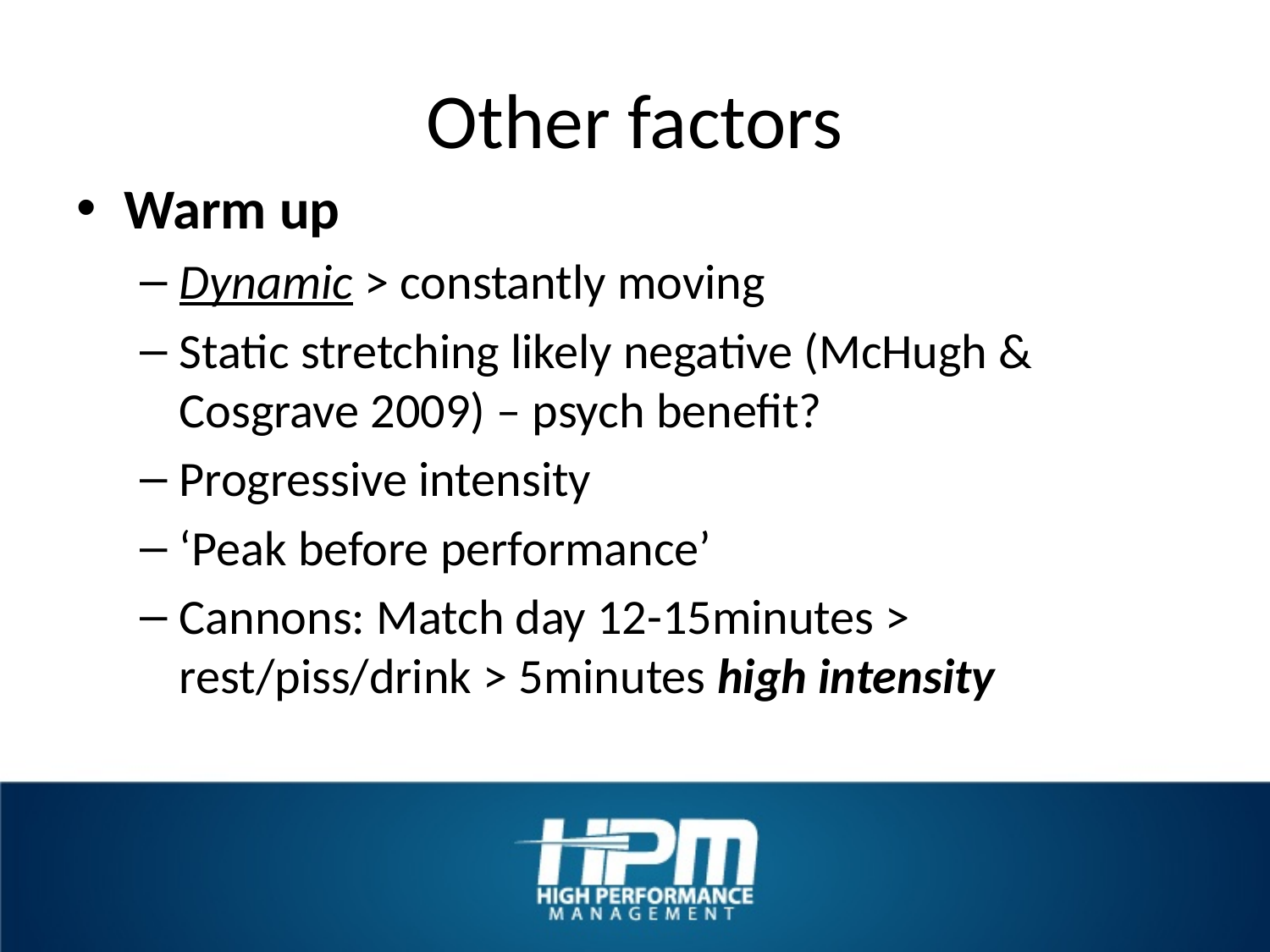

# Other factors
Warm up
Dynamic > constantly moving
Static stretching likely negative (McHugh & Cosgrave 2009) – psych benefit?
Progressive intensity
‘Peak before performance’
Cannons: Match day 12-15minutes > rest/piss/drink > 5minutes high intensity